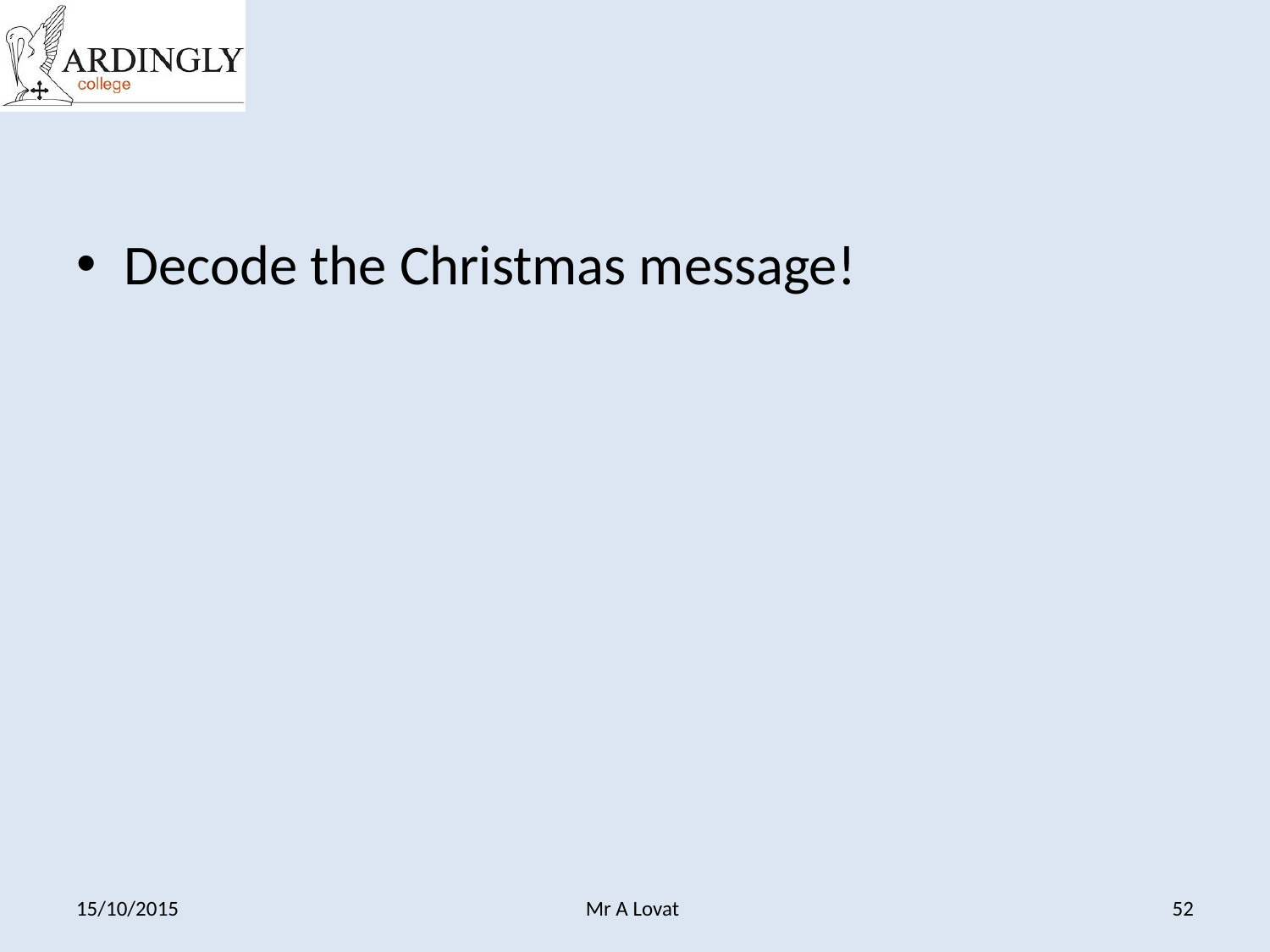

#
Decode the Christmas message!
15/10/2015
Mr A Lovat
52